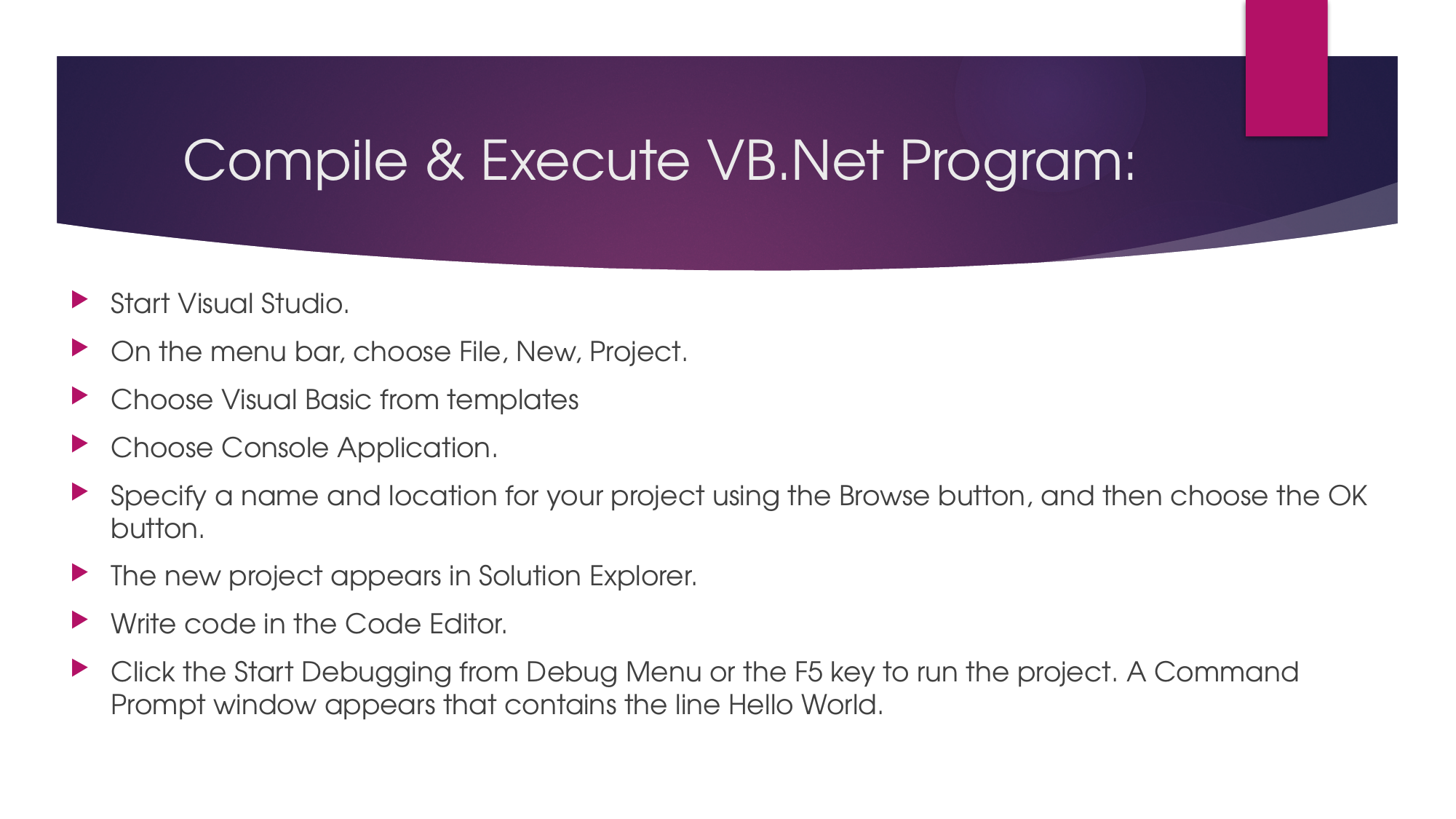

# Compile & Execute VB.Net Program:
Start Visual Studio.
On the menu bar, choose File, New, Project.
Choose Visual Basic from templates
Choose Console Application.
Specify a name and location for your project using the Browse button, and then choose the OK button.
The new project appears in Solution Explorer.
Write code in the Code Editor.
Click the Start Debugging from Debug Menu or the F5 key to run the project. A Command Prompt window appears that contains the line Hello World.